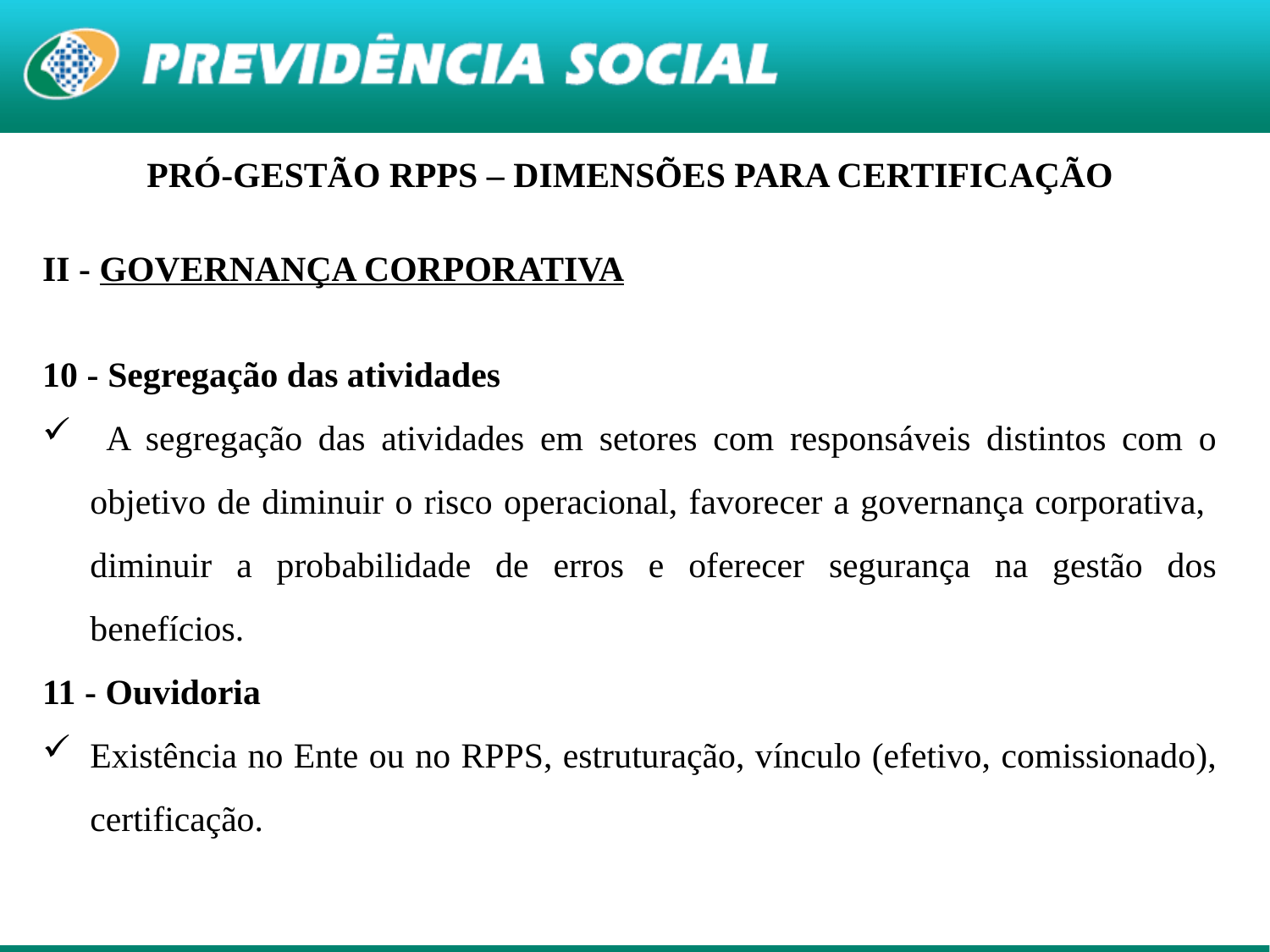

PRÓ-GESTÃO RPPS – DIMENSÕES PARA CERTIFICAÇÃO
II - GOVERNANÇA CORPORATIVA

10 - Segregação das atividades
 A segregação das atividades em setores com responsáveis distintos com o objetivo de diminuir o risco operacional, favorecer a governança corporativa,  diminuir a probabilidade de erros e oferecer segurança na gestão dos benefícios.
11 - Ouvidoria
Existência no Ente ou no RPPS, estruturação, vínculo (efetivo, comissionado), certificação.